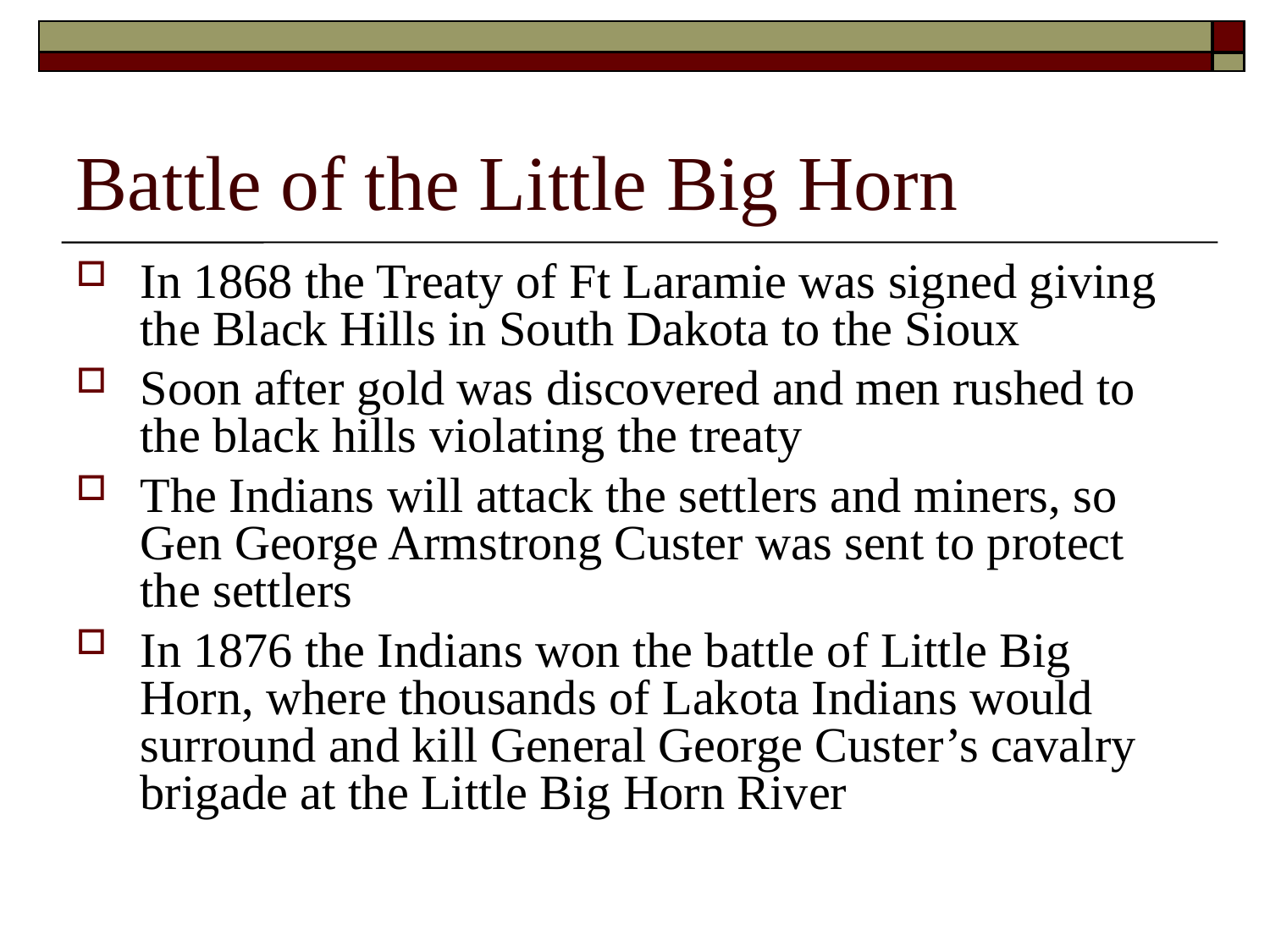

Battle of the Little Big Horn
In 1868 the Treaty of Ft Laramie was signed giving the Black Hills in South Dakota to the Sioux
Soon after gold was discovered and men rushed to the black hills violating the treaty
The Indians will attack the settlers and miners, so Gen George Armstrong Custer was sent to protect the settlers
In 1876 the Indians won the battle of Little Big Horn, where thousands of Lakota Indians would surround and kill General George Custer’s cavalry brigade at the Little Big Horn River